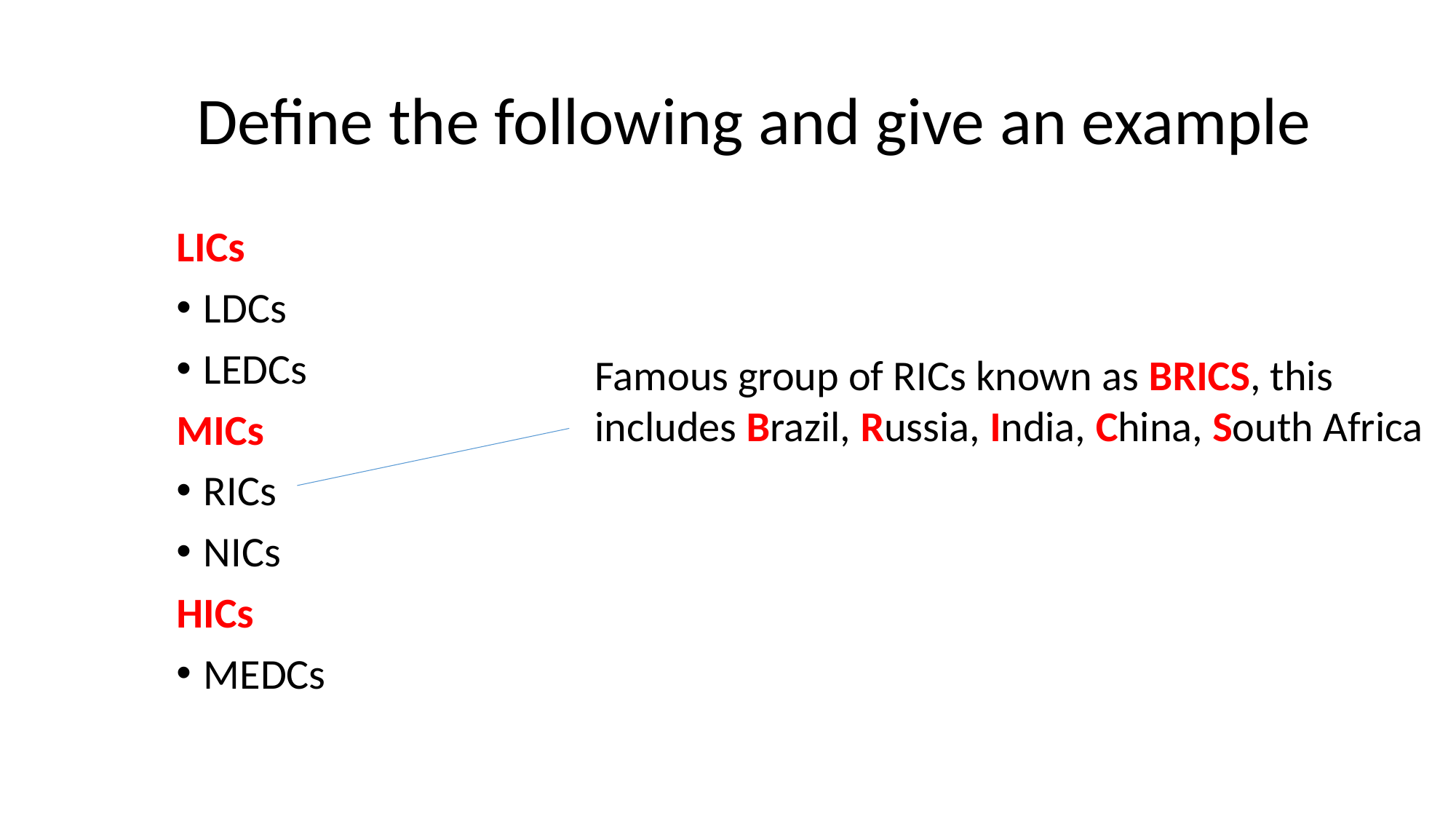

# Define the following and give an example
LICs
LDCs
LEDCs
MICs
RICs
NICs
HICs
MEDCs

Famous group of RICs known as BRICS, this includes Brazil, Russia, India, China, South Africa